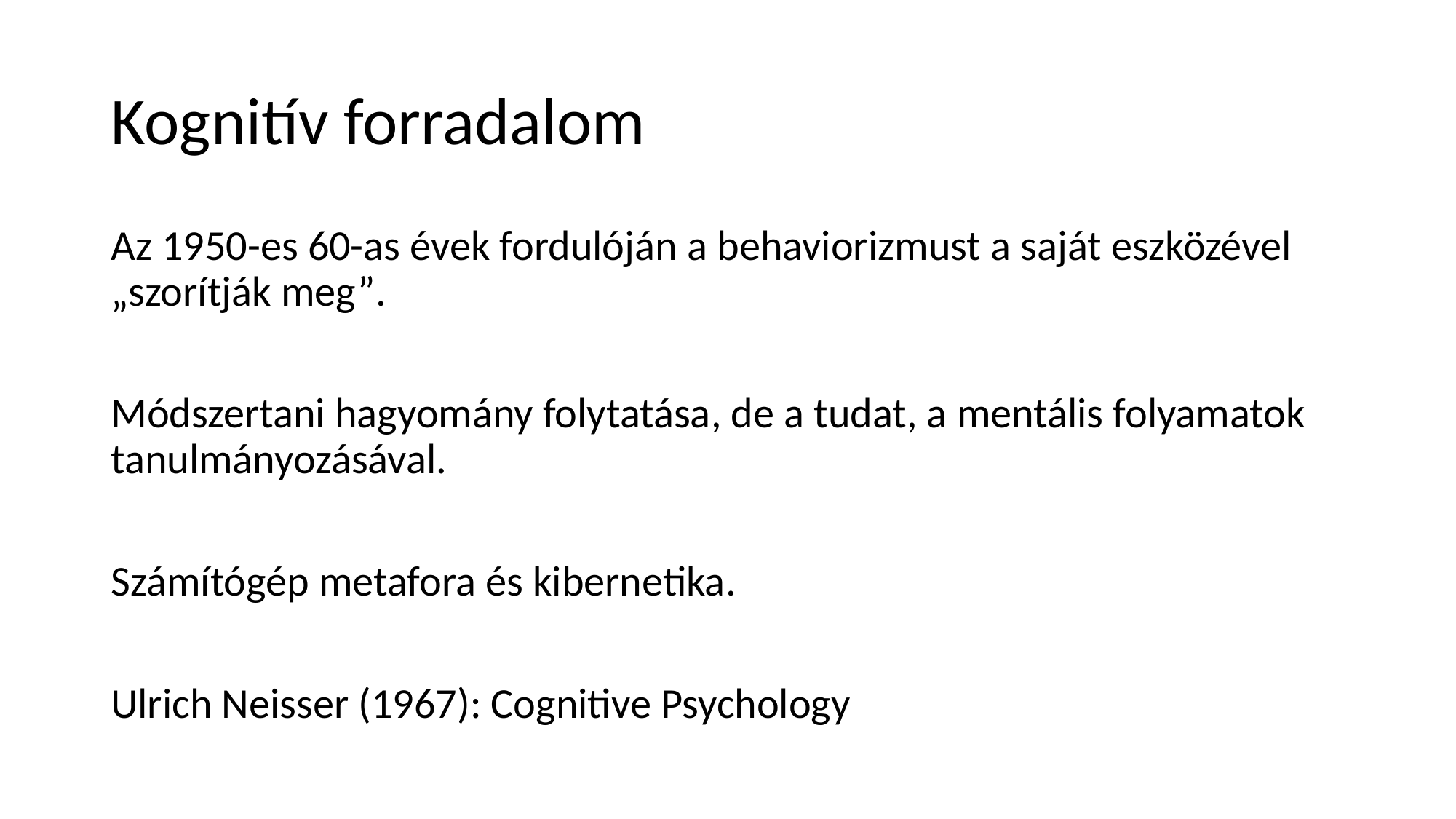

# Kognitív forradalom
Az 1950-es 60-as évek fordulóján a behaviorizmust a saját eszközével „szorítják meg”.

Módszertani hagyomány folytatása, de a tudat, a mentális folyamatok tanulmányozásával.

Számítógép metafora és kibernetika.

Ulrich Neisser (1967): Cognitive Psychology